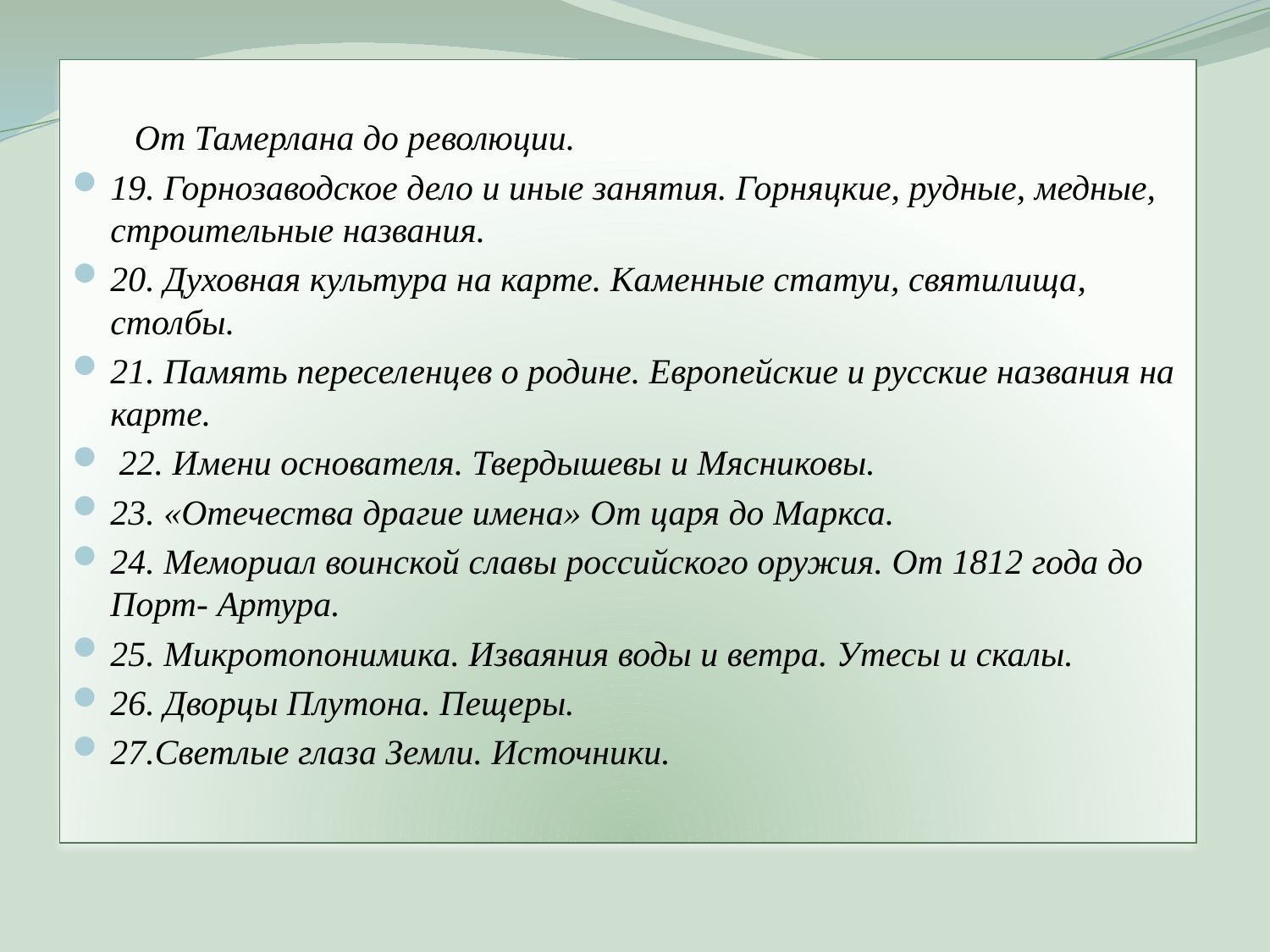

От Тамерлана до революции.
19. Горнозаводское дело и иные занятия. Горняцкие, рудные, медные, строительные названия.
20. Духовная культура на карте. Каменные статуи, святилища, столбы.
21. Память переселенцев о родине. Европейские и русские названия на карте.
 22. Имени основателя. Твердышевы и Мясниковы.
23. «Отечества драгие имена» От царя до Маркса.
24. Мемориал воинской славы российского оружия. От 1812 года до Порт- Артура.
25. Микротопонимика. Изваяния воды и ветра. Утесы и скалы.
26. Дворцы Плутона. Пещеры.
27.Светлые глаза Земли. Источники.
#